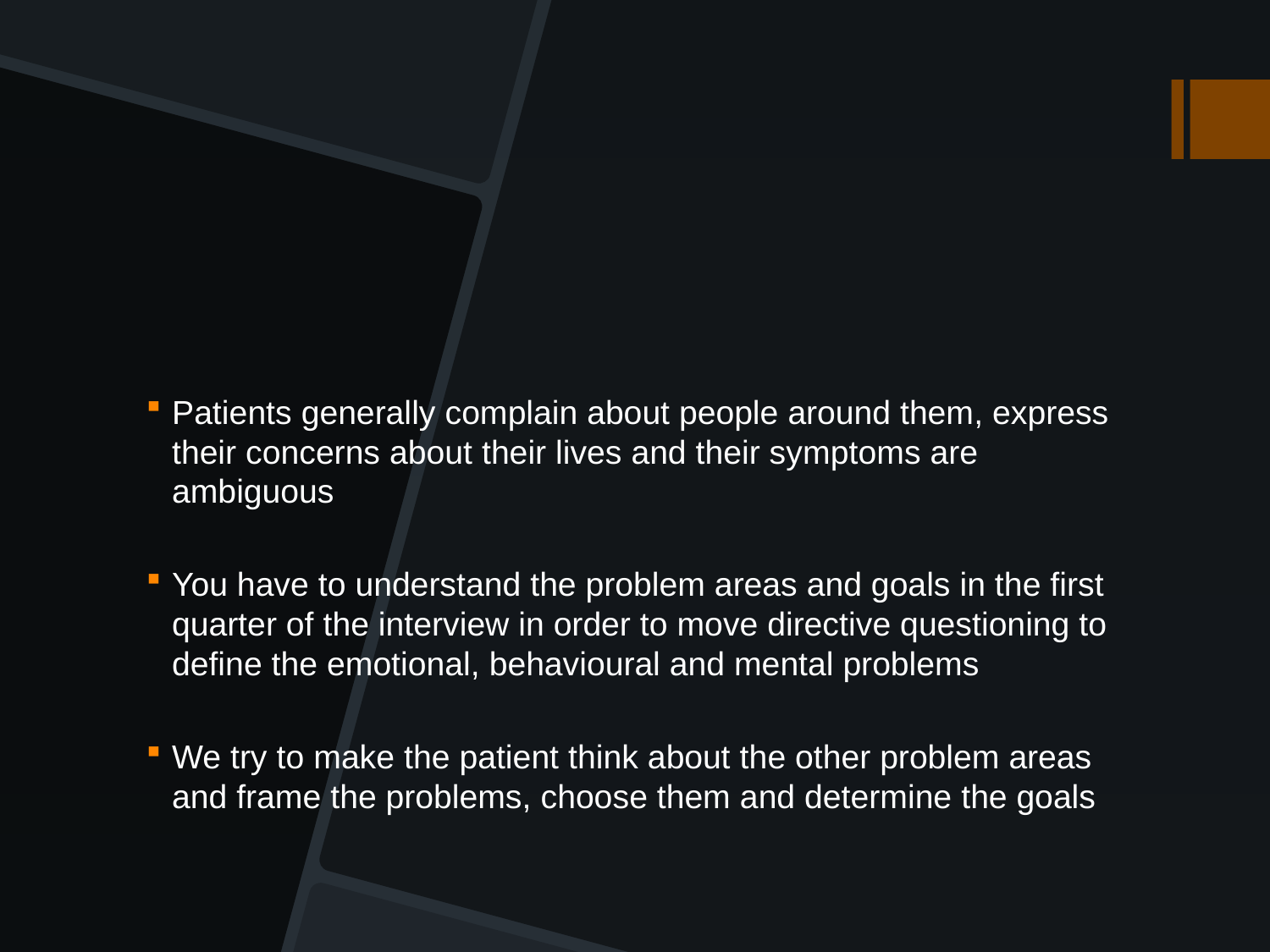

#
Patients generally complain about people around them, express their concerns about their lives and their symptoms are ambiguous

You have to understand the problem areas and goals in the first quarter of the interview in order to move directive questioning to define the emotional, behavioural and mental problems

We try to make the patient think about the other problem areas and frame the problems, choose them and determine the goals